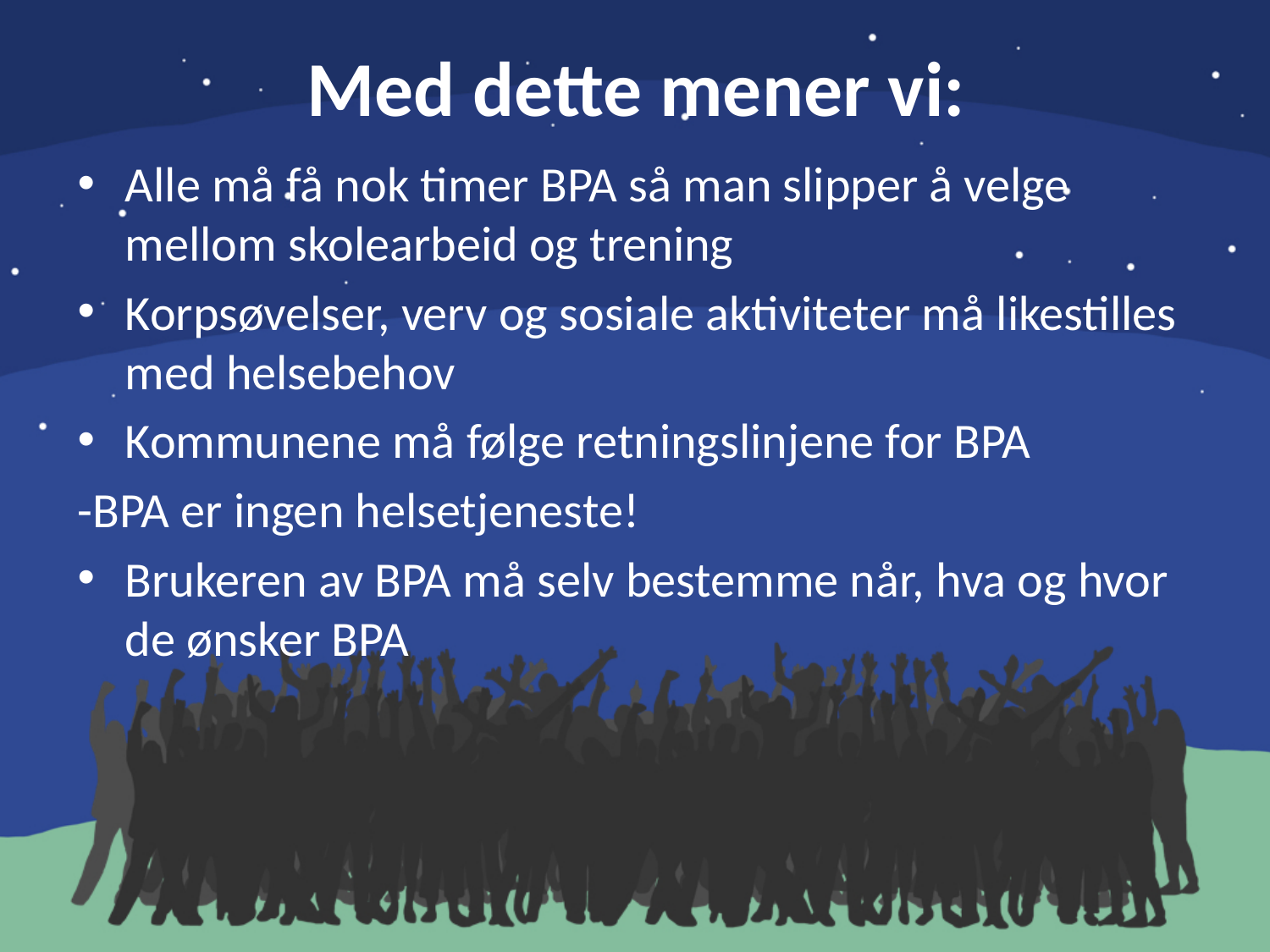

# Med dette mener vi:
Alle må få nok timer BPA så man slipper å velge mellom skolearbeid og trening
Korpsøvelser, verv og sosiale aktiviteter må likestilles med helsebehov
Kommunene må følge retningslinjene for BPA
-BPA er ingen helsetjeneste!
Brukeren av BPA må selv bestemme når, hva og hvor de ønsker BPA